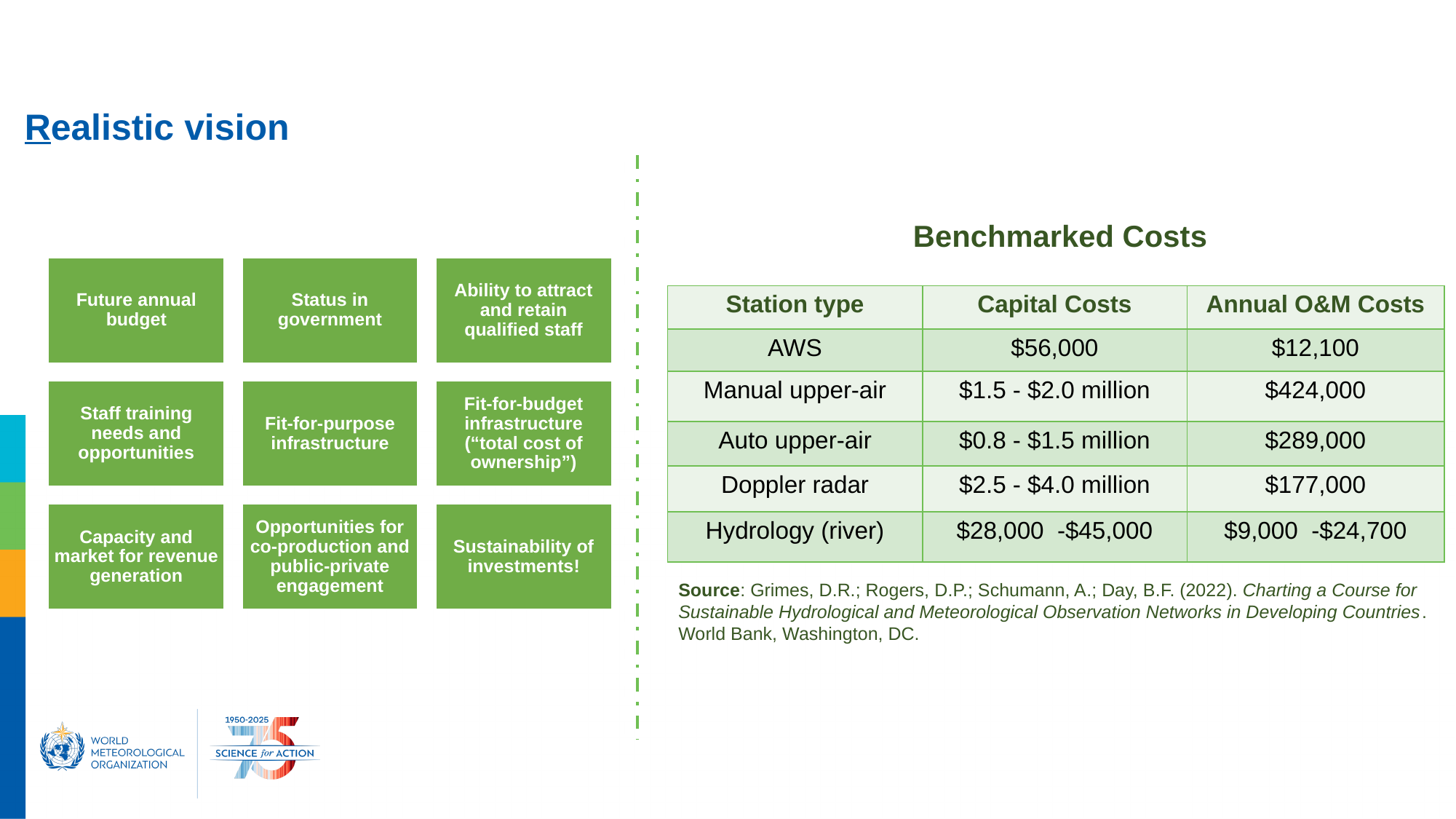

Realistic vision
Future annual budget
Status in government
Ability to attract and retain qualified staff
Staff training needs and opportunities
Fit-for-purpose infrastructure
Fit-for-budget infrastructure (“total cost of ownership”)
Capacity and market for revenue generation
Opportunities for co-production and public-private engagement
Sustainability of investments!
Benchmarked Costs
| Station type | Capital Costs | Annual O&M Costs |
| --- | --- | --- |
| AWS | $56,000 | $12,100 |
| Manual upper-air | $1.5 - $2.0 million | $424,000 |
| Auto upper-air | $0.8 - $1.5 million | $289,000 |
| Doppler radar | $2.5 - $4.0 million | $177,000 |
| Hydrology (river) | $28,000 -$45,000 | $9,000 -$24,700 |
Source: Grimes, D.R.; Rogers, D.P.; Schumann, A.; Day, B.F. (2022). Charting a Course for Sustainable Hydrological and Meteorological Observation Networks in Developing Countries. World Bank, Washington, DC.